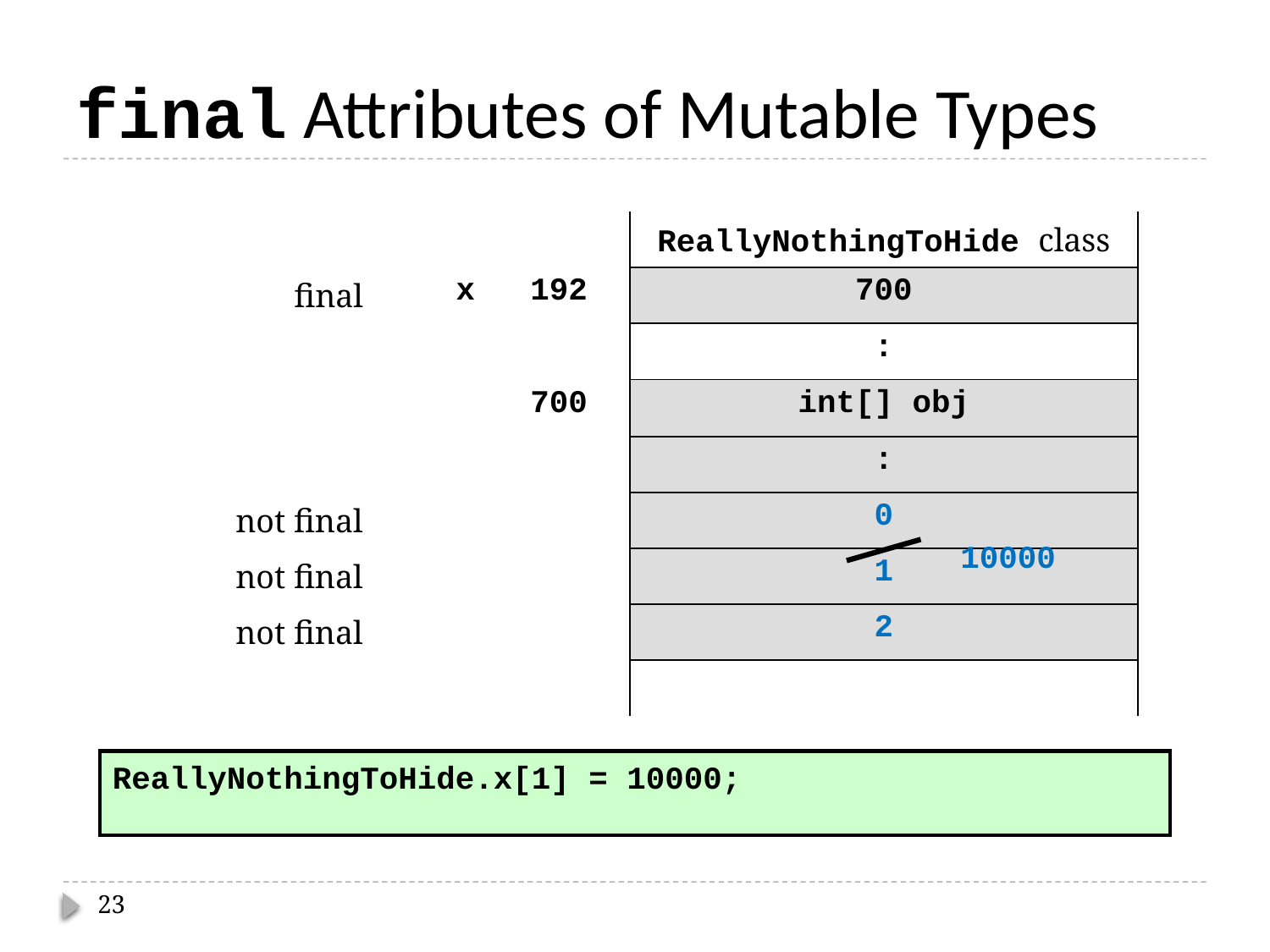

# final Attributes of Mutable Types
|  |  |  | ReallyNothingToHide class |
| --- | --- | --- | --- |
| final | x | 192 | 700 |
|  |  |  | : |
|  |  | 700 | int[] obj |
|  |  |  | : |
| not final |  |  | 0 |
| not final |  |  | 1 |
| not final |  |  | 2 |
|  |  |  |  |
10000
ReallyNothingToHide.x[1] = 10000;
23